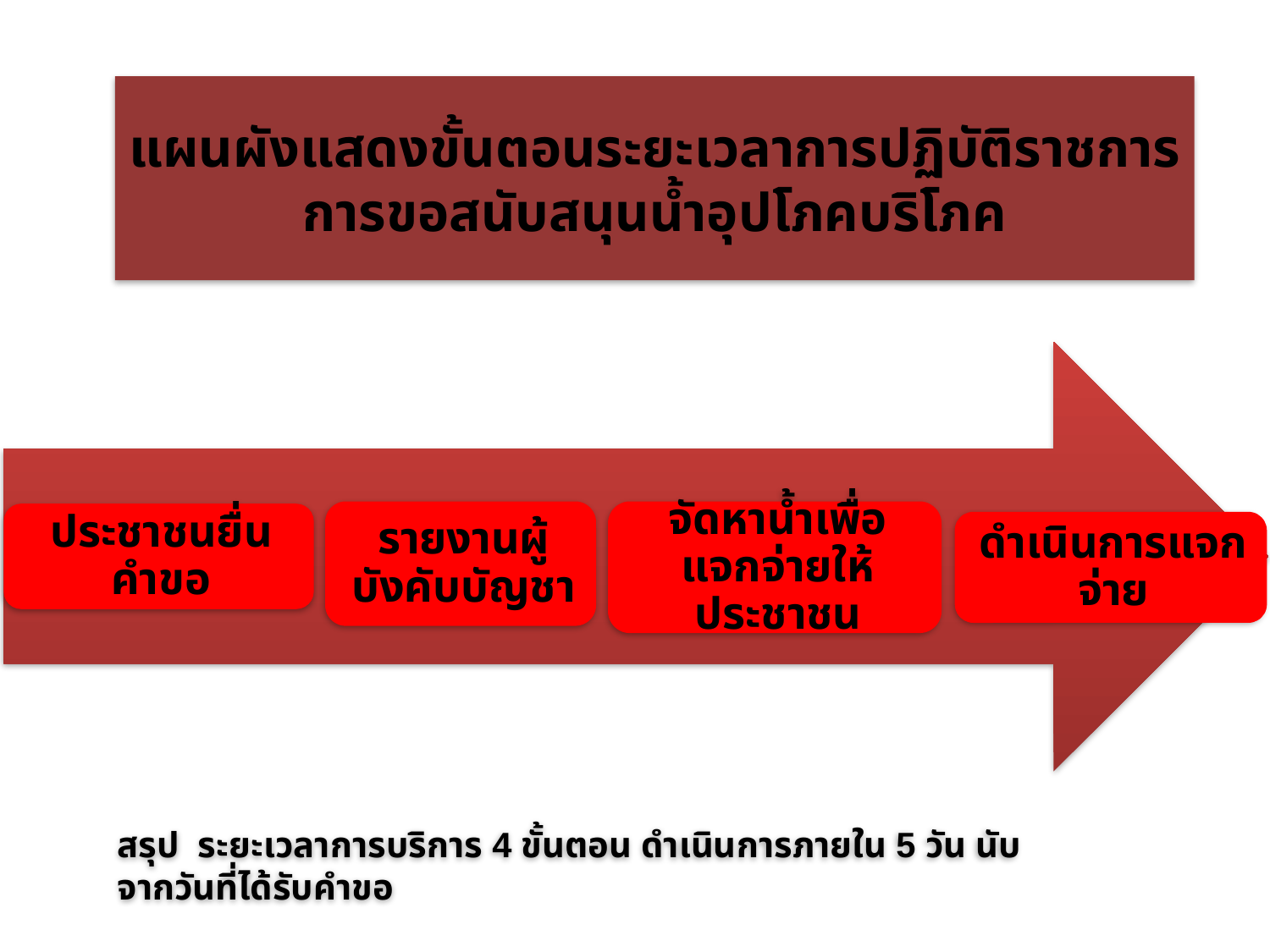

# แผนผังแสดงขั้นตอนระยะเวลาการปฏิบัติราชการ การขอสนับสนุนน้ำอุปโภคบริโภค
ประชาชนยื่นคำขอ
รายงานผู้บังคับบัญชา
จัดหาน้ำเพื่อแจกจ่ายให้ประชาชน
ดำเนินการแจกจ่าย
สรุป  ระยะเวลาการบริการ 4 ขั้นตอน ดำเนินการภายใน 5 วัน นับจากวันที่ได้รับคำขอ